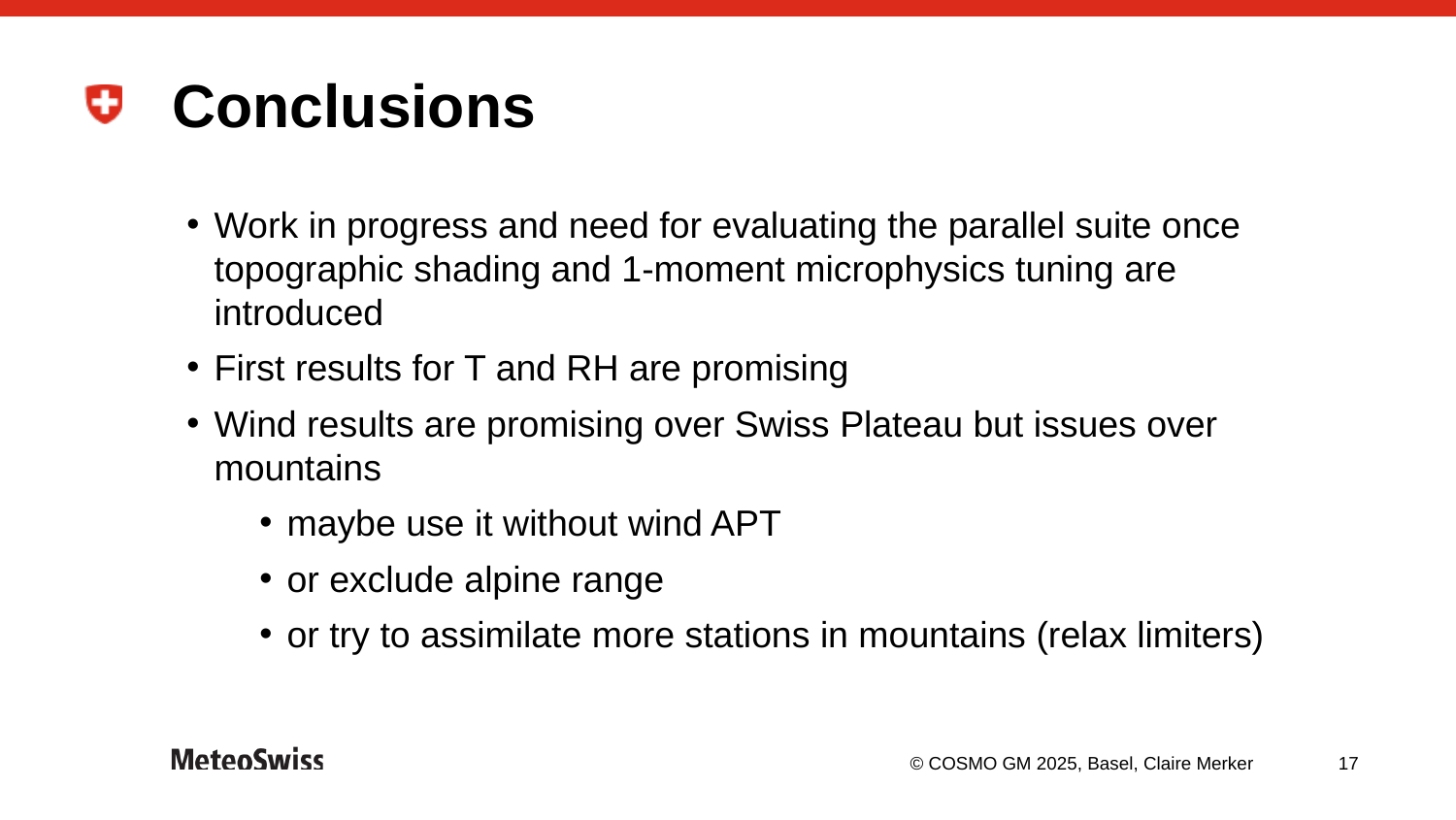

# Conclusions
Work in progress and need for evaluating the parallel suite once topographic shading and 1-moment microphysics tuning are introduced
First results for T and RH are promising
Wind results are promising over Swiss Plateau but issues over mountains
maybe use it without wind APT
or exclude alpine range
or try to assimilate more stations in mountains (relax limiters)
© COSMO GM 2025, Basel, Claire Merker
17